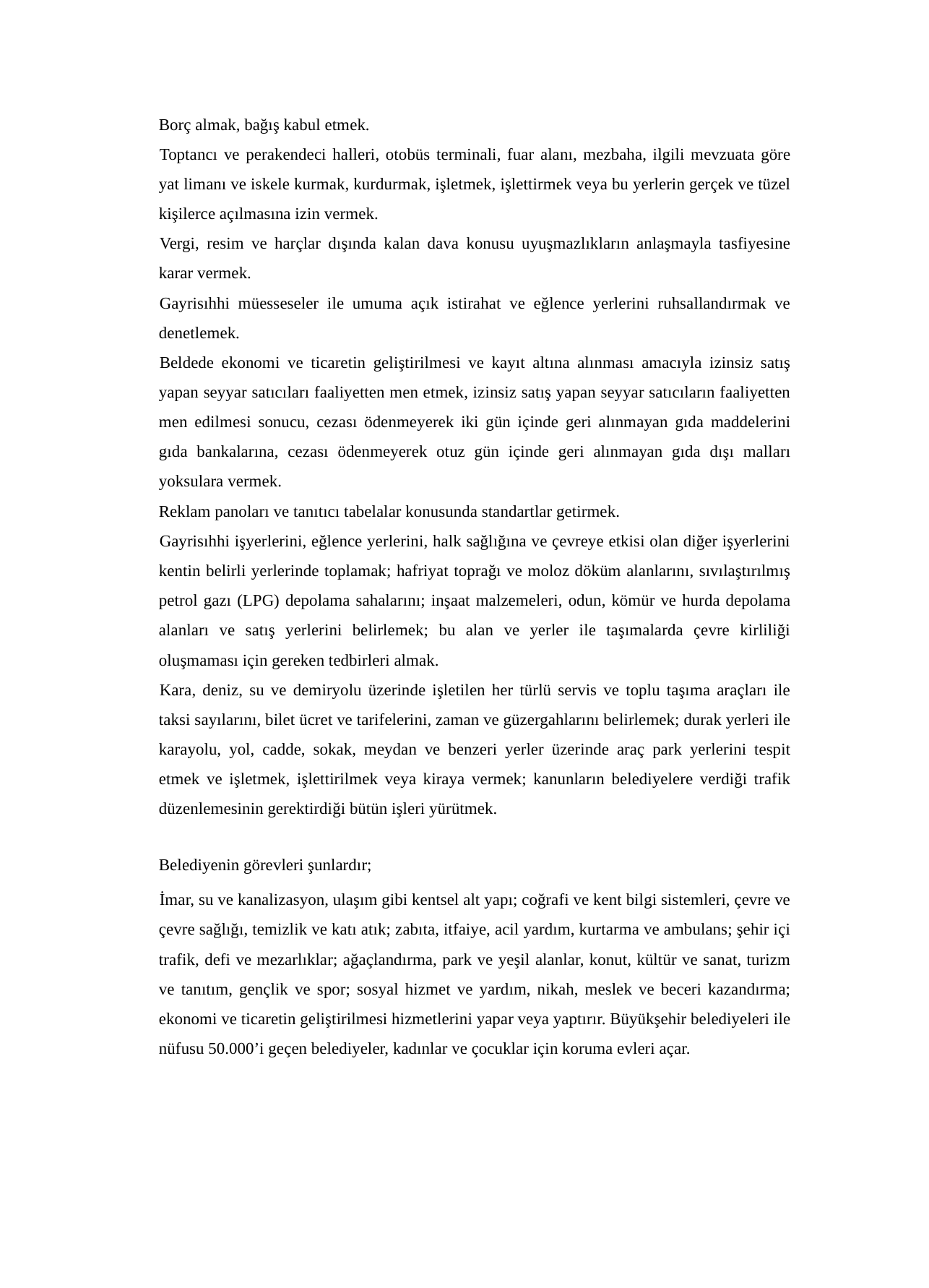

Borç almak, bağış kabul etmek.
Toptancı ve perakendeci halleri, otobüs terminali, fuar alanı, mezbaha, ilgili mevzuata göre yat limanı ve iskele kurmak, kurdurmak, işletmek, işlettirmek veya bu yerlerin gerçek ve tüzel kişilerce açılmasına izin vermek.
Vergi, resim ve harçlar dışında kalan dava konusu uyuşmazlıkların anlaşmayla tasfiyesine karar vermek.
Gayrisıhhi müesseseler ile umuma açık istirahat ve eğlence yerlerini ruhsallandırmak ve denetlemek.
Beldede ekonomi ve ticaretin geliştirilmesi ve kayıt altına alınması amacıyla izinsiz satış yapan seyyar satıcıları faaliyetten men etmek, izinsiz satış yapan seyyar satıcıların faaliyetten men edilmesi sonucu, cezası ödenmeyerek iki gün içinde geri alınmayan gıda maddelerini gıda bankalarına, cezası ödenmeyerek otuz gün içinde geri alınmayan gıda dışı malları yoksulara vermek.
Reklam panoları ve tanıtıcı tabelalar konusunda standartlar getirmek.
Gayrisıhhi işyerlerini, eğlence yerlerini, halk sağlığına ve çevreye etkisi olan diğer işyerlerini kentin belirli yerlerinde toplamak; hafriyat toprağı ve moloz döküm alanlarını, sıvılaştırılmış petrol gazı (LPG) depolama sahalarını; inşaat malzemeleri, odun, kömür ve hurda depolama alanları ve satış yerlerini belirlemek; bu alan ve yerler ile taşımalarda çevre kirliliği oluşmaması için gereken tedbirleri almak.
Kara, deniz, su ve demiryolu üzerinde işletilen her türlü servis ve toplu taşıma araçları ile taksi sayılarını, bilet ücret ve tarifelerini, zaman ve güzergahlarını belirlemek; durak yerleri ile karayolu, yol, cadde, sokak, meydan ve benzeri yerler üzerinde araç park yerlerini tespit etmek ve işletmek, işlettirilmek veya kiraya vermek; kanunların belediyelere verdiği trafik düzenlemesinin gerektirdiği bütün işleri yürütmek.
Belediyenin görevleri şunlardır;
İmar, su ve kanalizasyon, ulaşım gibi kentsel alt yapı; coğrafi ve kent bilgi sistemleri, çevre ve çevre sağlığı, temizlik ve katı atık; zabıta, itfaiye, acil yardım, kurtarma ve ambulans; şehir içi trafik, defi ve mezarlıklar; ağaçlandırma, park ve yeşil alanlar, konut, kültür ve sanat, turizm ve tanıtım, gençlik ve spor; sosyal hizmet ve yardım, nikah, meslek ve beceri kazandırma; ekonomi ve ticaretin geliştirilmesi hizmetlerini yapar veya yaptırır. Büyükşehir belediyeleri ile nüfusu 50.000’i geçen belediyeler, kadınlar ve çocuklar için koruma evleri açar.